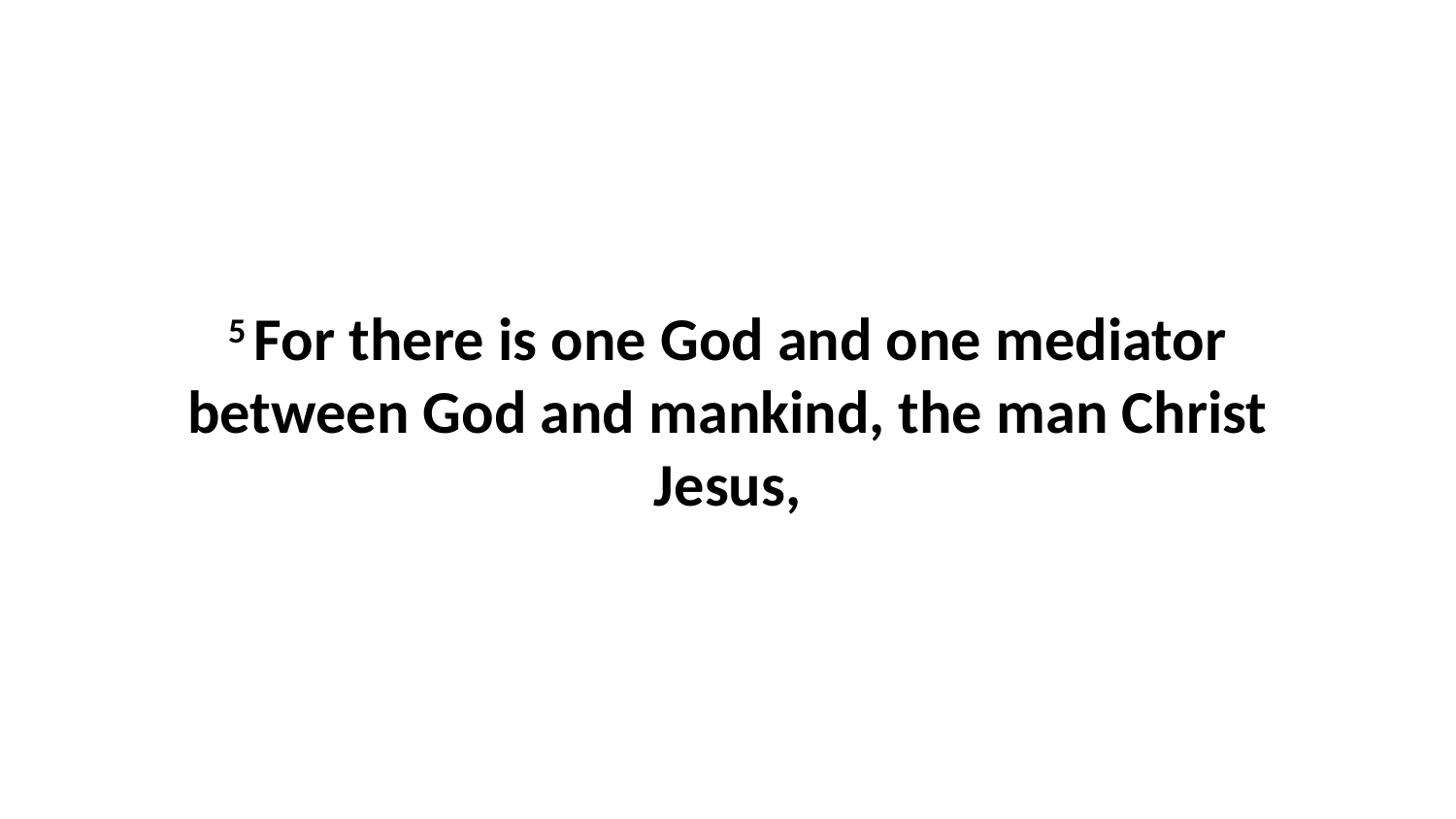

5 For there is one God and one mediator between God and mankind, the man Christ Jesus,